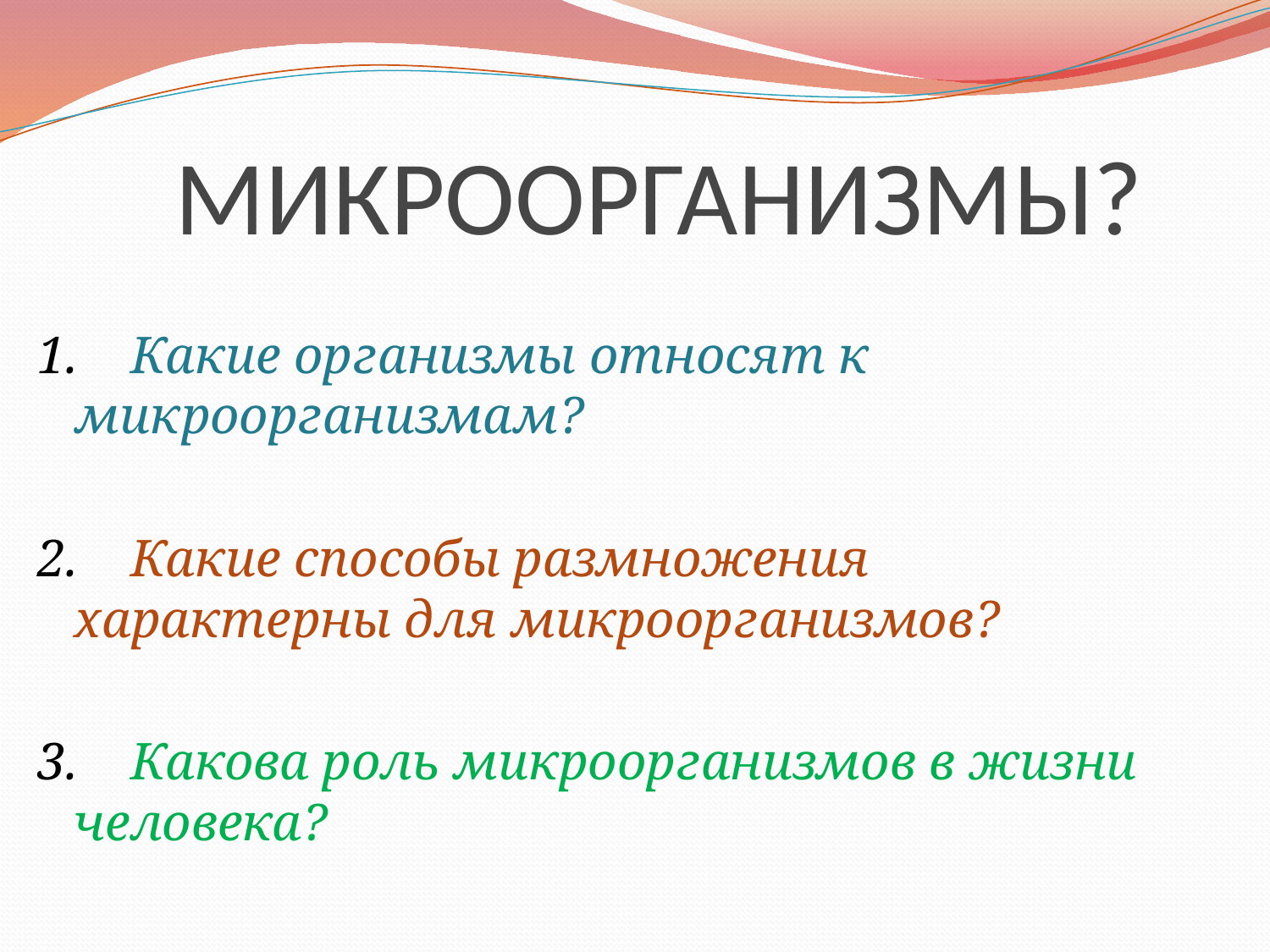

# МИКРООРГАНИЗМЫ?
1.    Какие организмы относят к микроорганизмам?

2.    Какие способы размножения характерны для микроорганизмов?

3.    Какова роль микроорганизмов в жизни человека?